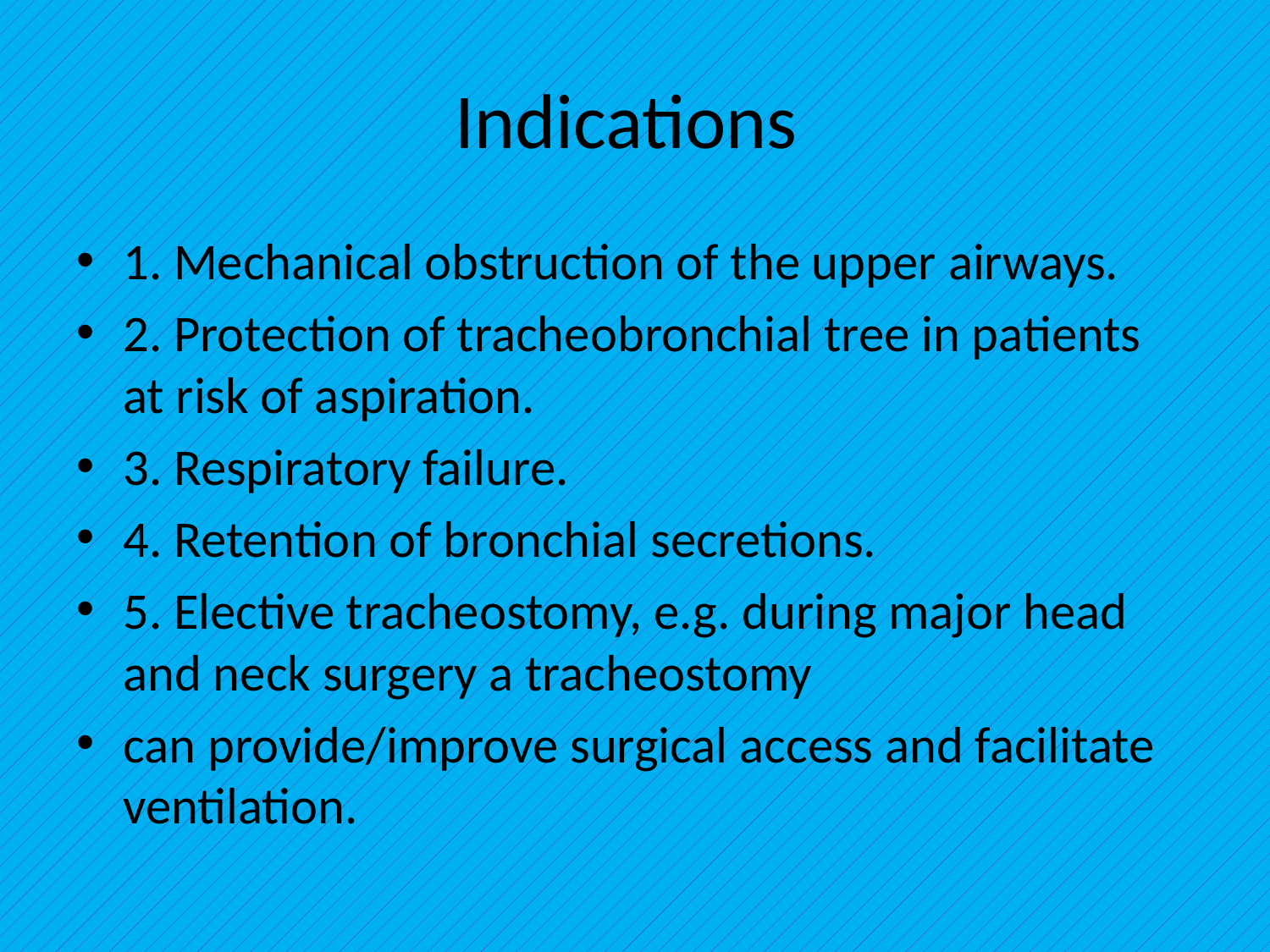

# Indications
1. Mechanical obstruction of the upper airways.
2. Protection of tracheobronchial tree in patients at risk of aspiration.
3. Respiratory failure.
4. Retention of bronchial secretions.
5. Elective tracheostomy, e.g. during major head and neck surgery a tracheostomy
can provide/improve surgical access and facilitate ventilation.